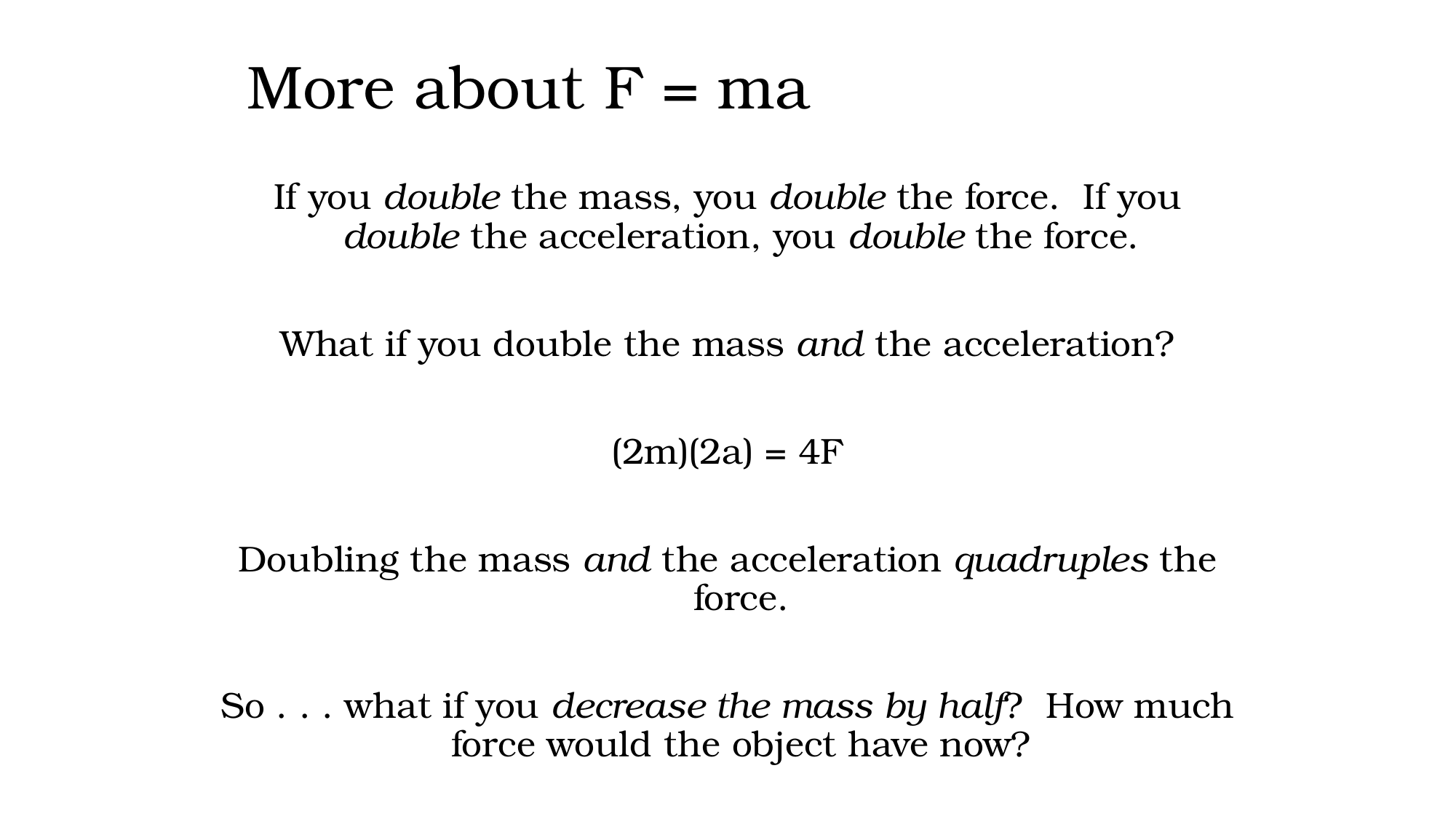

# More about F = ma
If you double the mass, you double the force.  If you double the acceleration, you double the force.

What if you double the mass and the acceleration?

(2m)(2a) = 4F

Doubling the mass and the acceleration quadruples the force.

So . . . what if you decrease the mass by half?  How much force would the object have now?